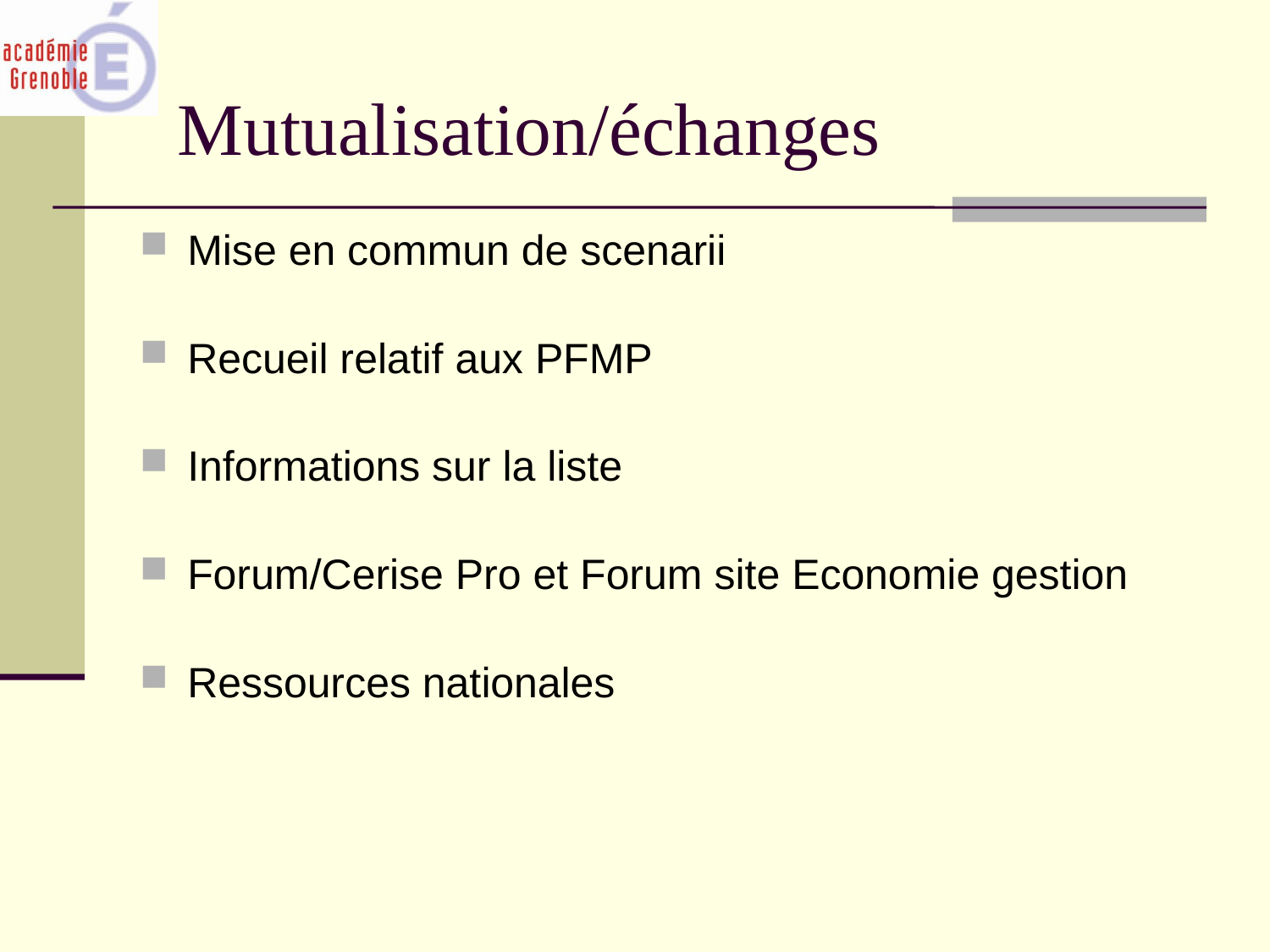

Mise en commun de scenarii

Recueil relatif aux PFMP

Informations sur la liste

Forum/Cerise Pro et Forum site Economie gestion

Ressources nationales

Mutualisation/échanges